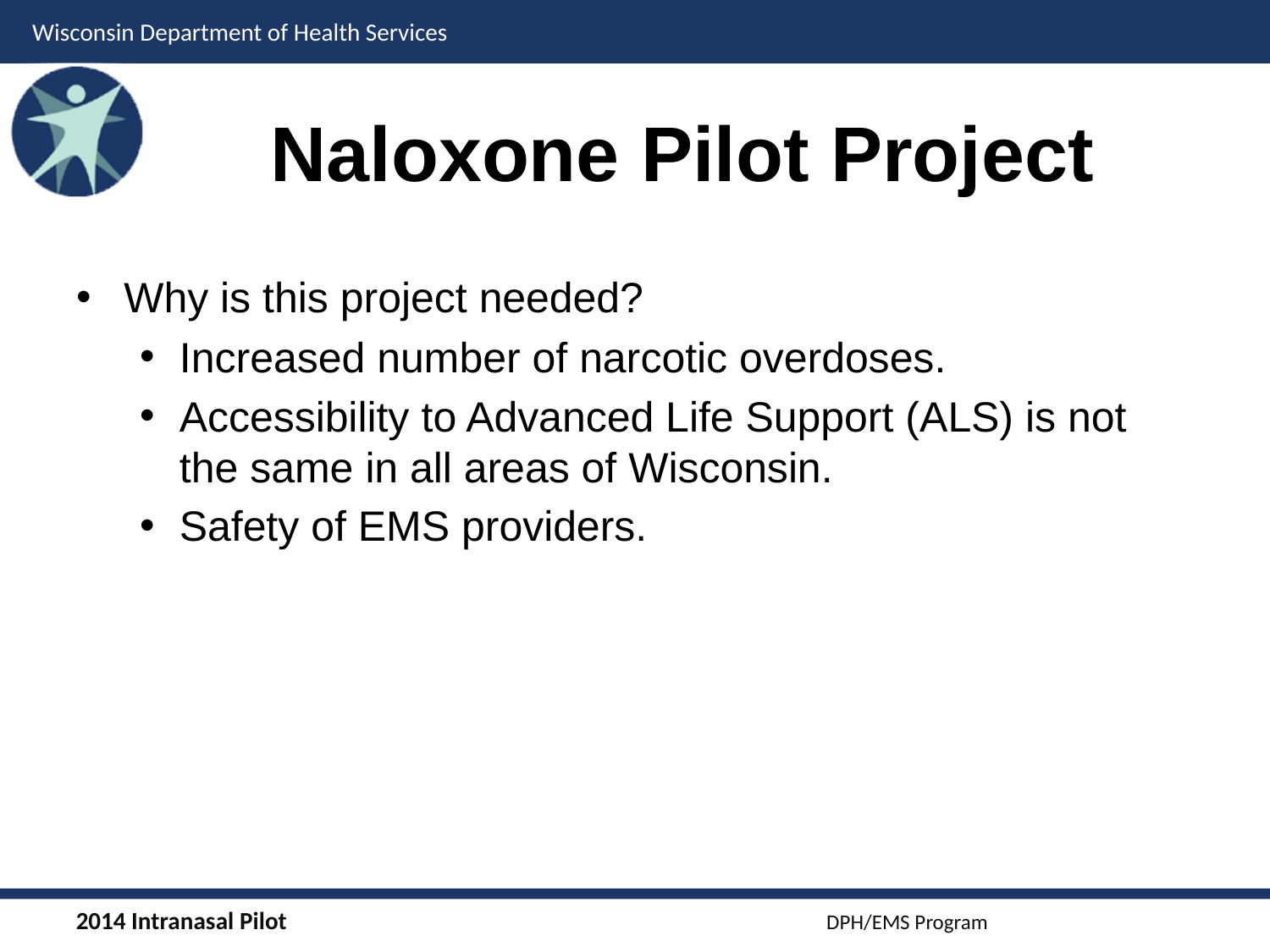

# Naloxone Pilot Project
Why is this project needed?
Increased number of narcotic overdoses.
Accessibility to Advanced Life Support (ALS) is not the same in all areas of Wisconsin.
Safety of EMS providers.